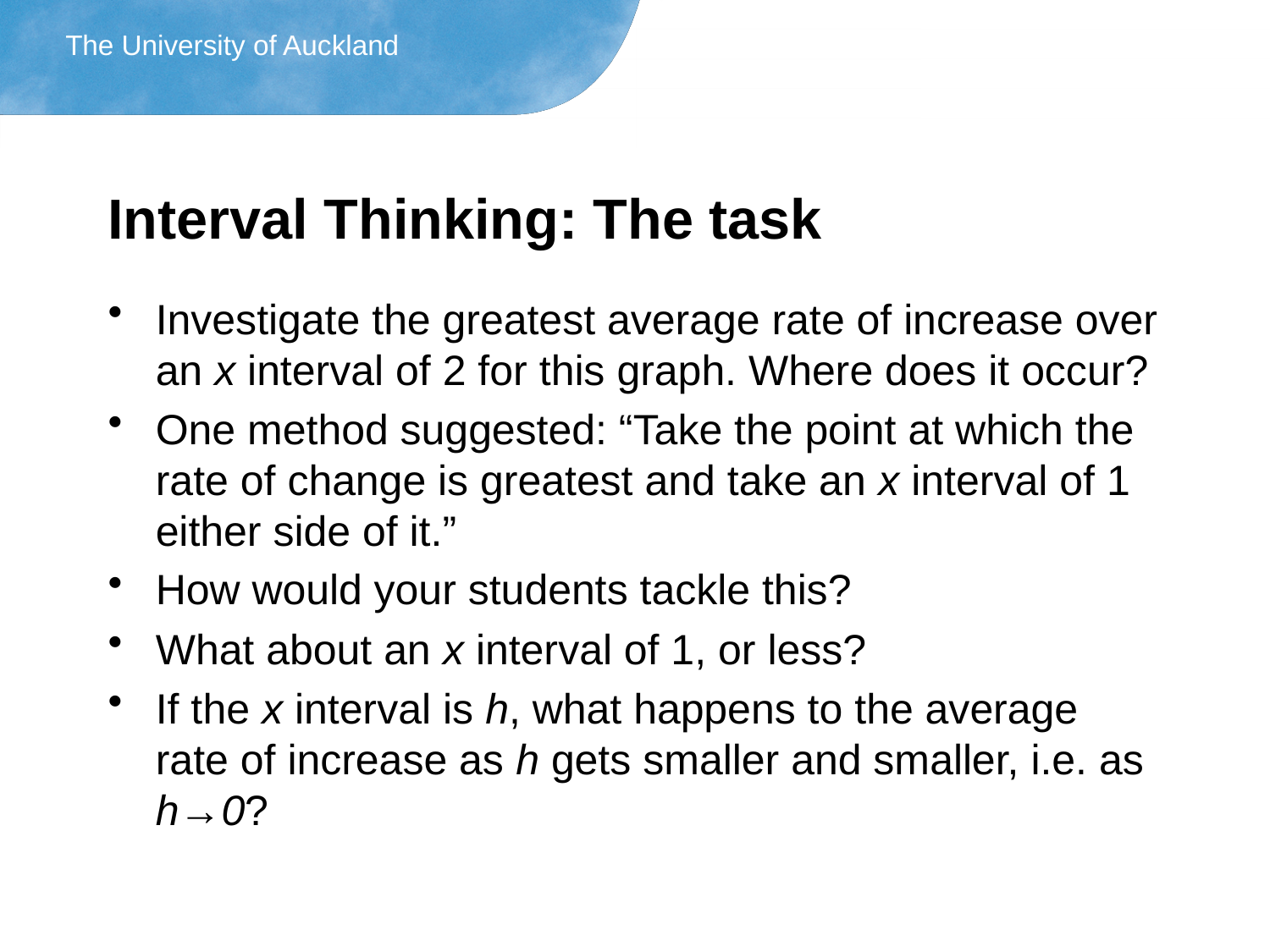

The University of Auckland
# Interval Thinking: The task
Investigate the greatest average rate of increase over an x interval of 2 for this graph. Where does it occur?
One method suggested: “Take the point at which the rate of change is greatest and take an x interval of 1 either side of it.”
How would your students tackle this?
What about an x interval of 1, or less?
If the x interval is h, what happens to the average rate of increase as h gets smaller and smaller, i.e. as h→0?